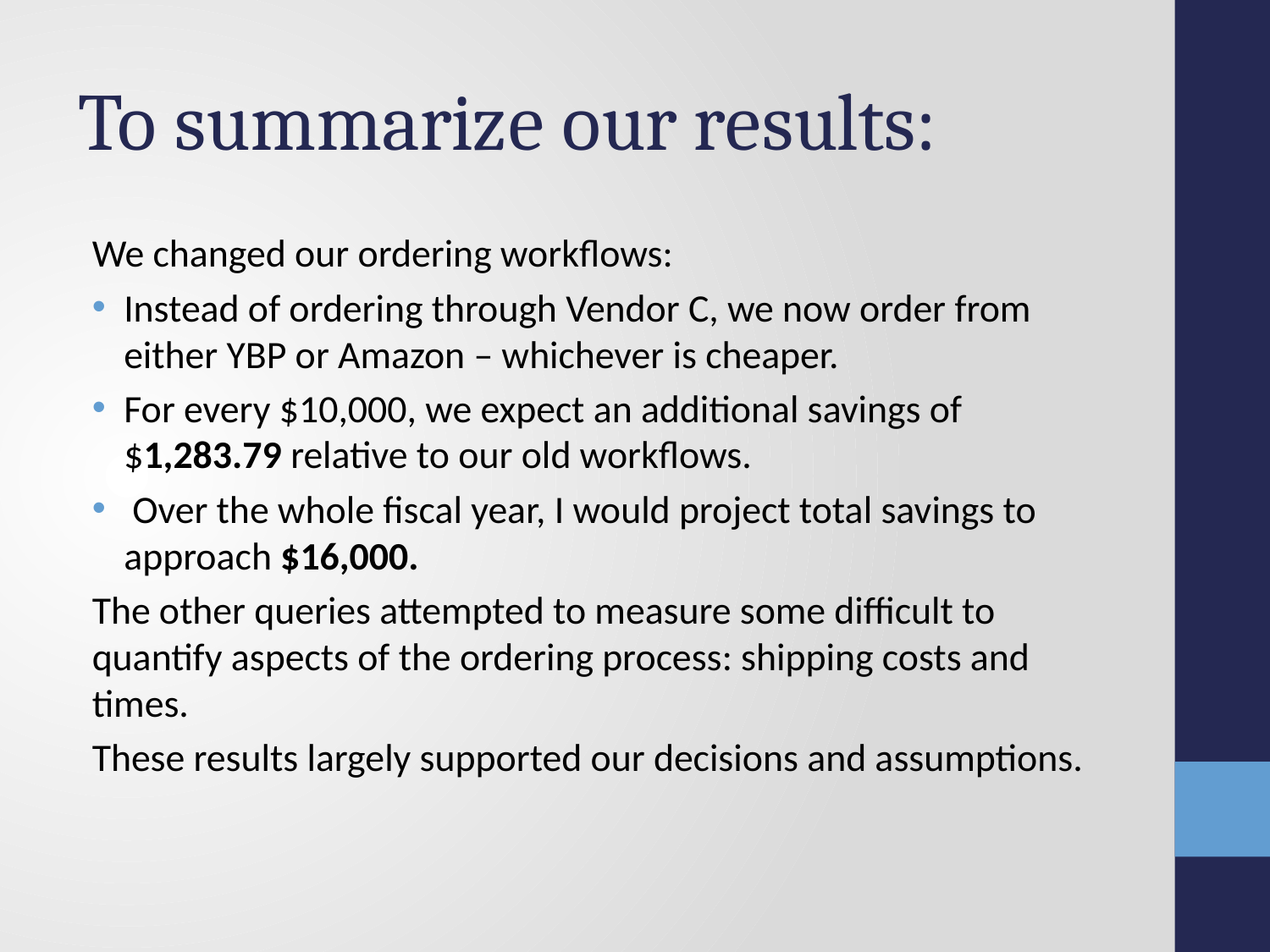

# To summarize our results:
We changed our ordering workflows:
Instead of ordering through Vendor C, we now order from either YBP or Amazon – whichever is cheaper.
For every $10,000, we expect an additional savings of $1,283.79 relative to our old workflows.
 Over the whole fiscal year, I would project total savings to approach $16,000.
The other queries attempted to measure some difficult to quantify aspects of the ordering process: shipping costs and times.
These results largely supported our decisions and assumptions.